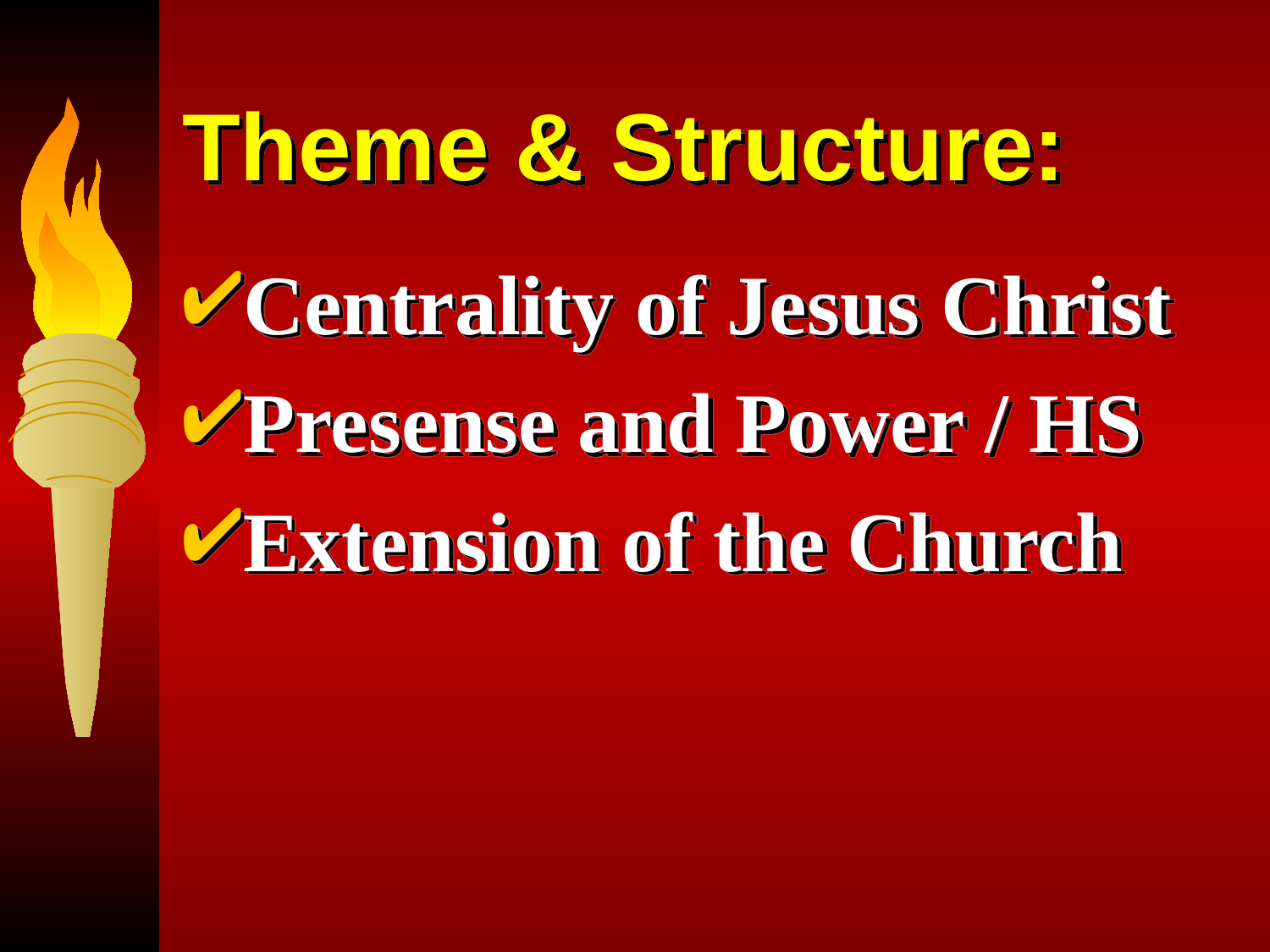

# Theme & Structure:
Centrality of Jesus Christ
Presense and Power / HS
Extension of the Church